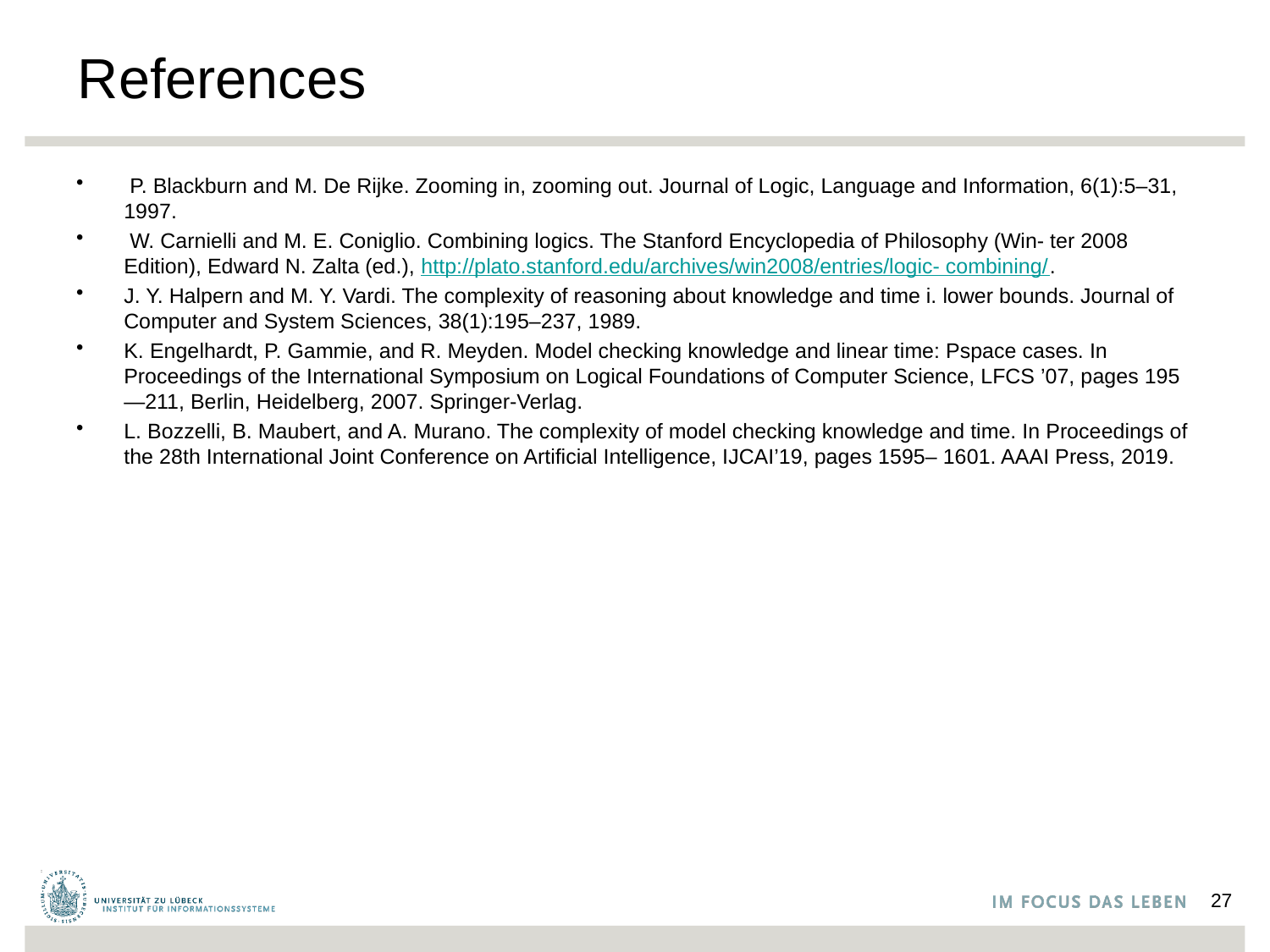

# References
 P. Blackburn and M. De Rijke. Zooming in, zooming out. Journal of Logic, Language and Information, 6(1):5–31, 1997.
 W. Carnielli and M. E. Coniglio. Combining logics. The Stanford Encyclopedia of Philosophy (Win- ter 2008 Edition), Edward N. Zalta (ed.), http://plato.stanford.edu/archives/win2008/entries/logic- combining/.
J. Y. Halpern and M. Y. Vardi. The complexity of reasoning about knowledge and time i. lower bounds. Journal of Computer and System Sciences, 38(1):195–237, 1989.
K. Engelhardt, P. Gammie, and R. Meyden. Model checking knowledge and linear time: Pspace cases. In Proceedings of the International Symposium on Logical Foundations of Computer Science, LFCS ’07, pages 195—211, Berlin, Heidelberg, 2007. Springer-Verlag.
L. Bozzelli, B. Maubert, and A. Murano. The complexity of model checking knowledge and time. In Proceedings of the 28th International Joint Conference on Artificial Intelligence, IJCAI’19, pages 1595– 1601. AAAI Press, 2019.

27